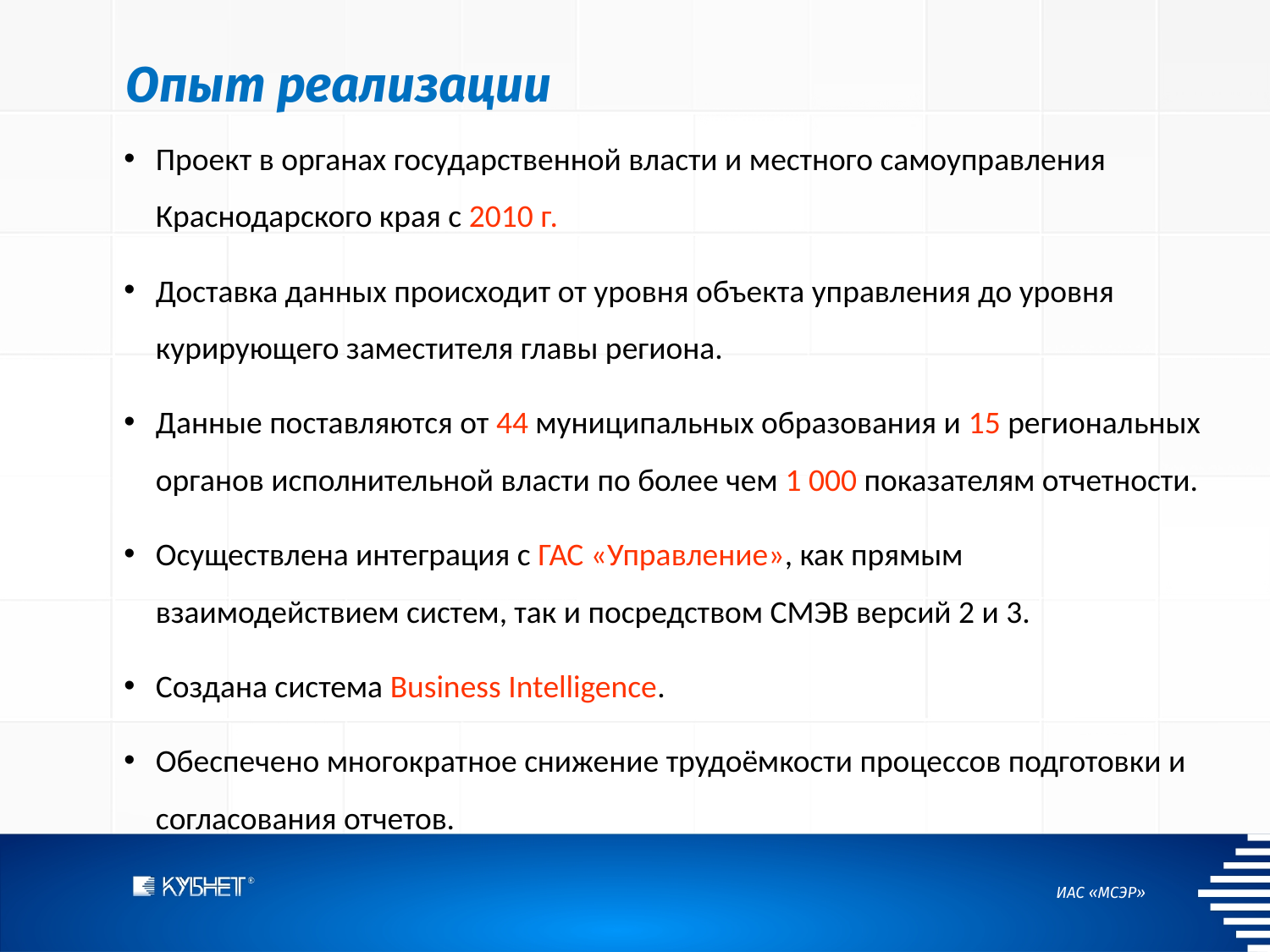

Опыт реализации
Проект в органах государственной власти и местного самоуправления Краснодарского края с 2010 г.
Доставка данных происходит от уровня объекта управления до уровня курирующего заместителя главы региона.
Данные поставляются от 44 муниципальных образования и 15 региональных органов исполнительной власти по более чем 1 000 показателям отчетности.
Осуществлена интеграция с ГАС «Управление», как прямым взаимодействием систем, так и посредством СМЭВ версий 2 и 3.
Создана система Business Intelligence.
Обеспечено многократное снижение трудоёмкости процессов подготовки и согласования отчетов.